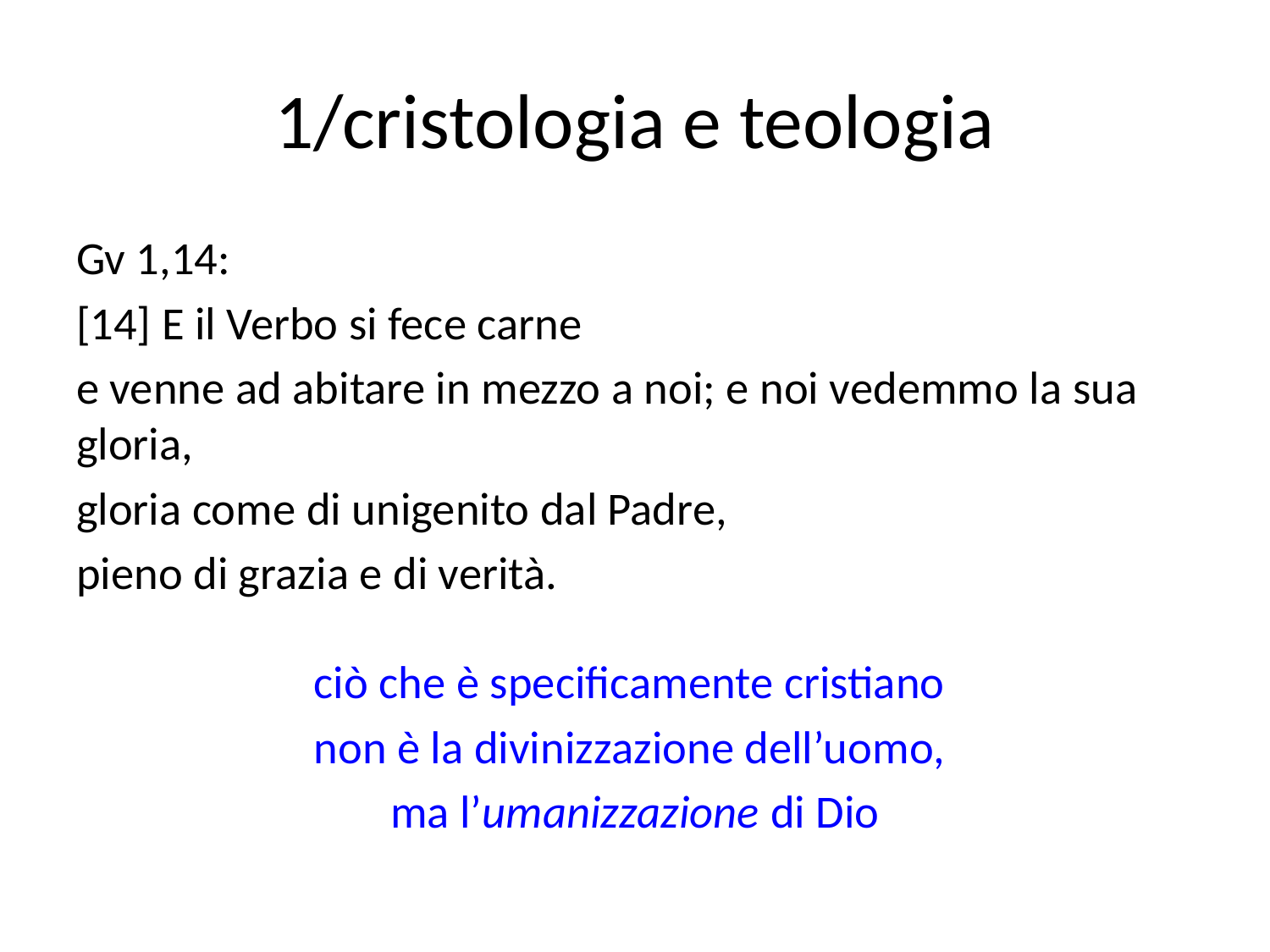

# 1/cristologia e teologia
Gv 1,14:
[14] E il Verbo si fece carne
e venne ad abitare in mezzo a noi; e noi vedemmo la sua gloria,
gloria come di unigenito dal Padre,
pieno di grazia e di verità.

ciò che è specificamente cristiano
non è la divinizzazione dell’uomo,
ma l’umanizzazione di Dio